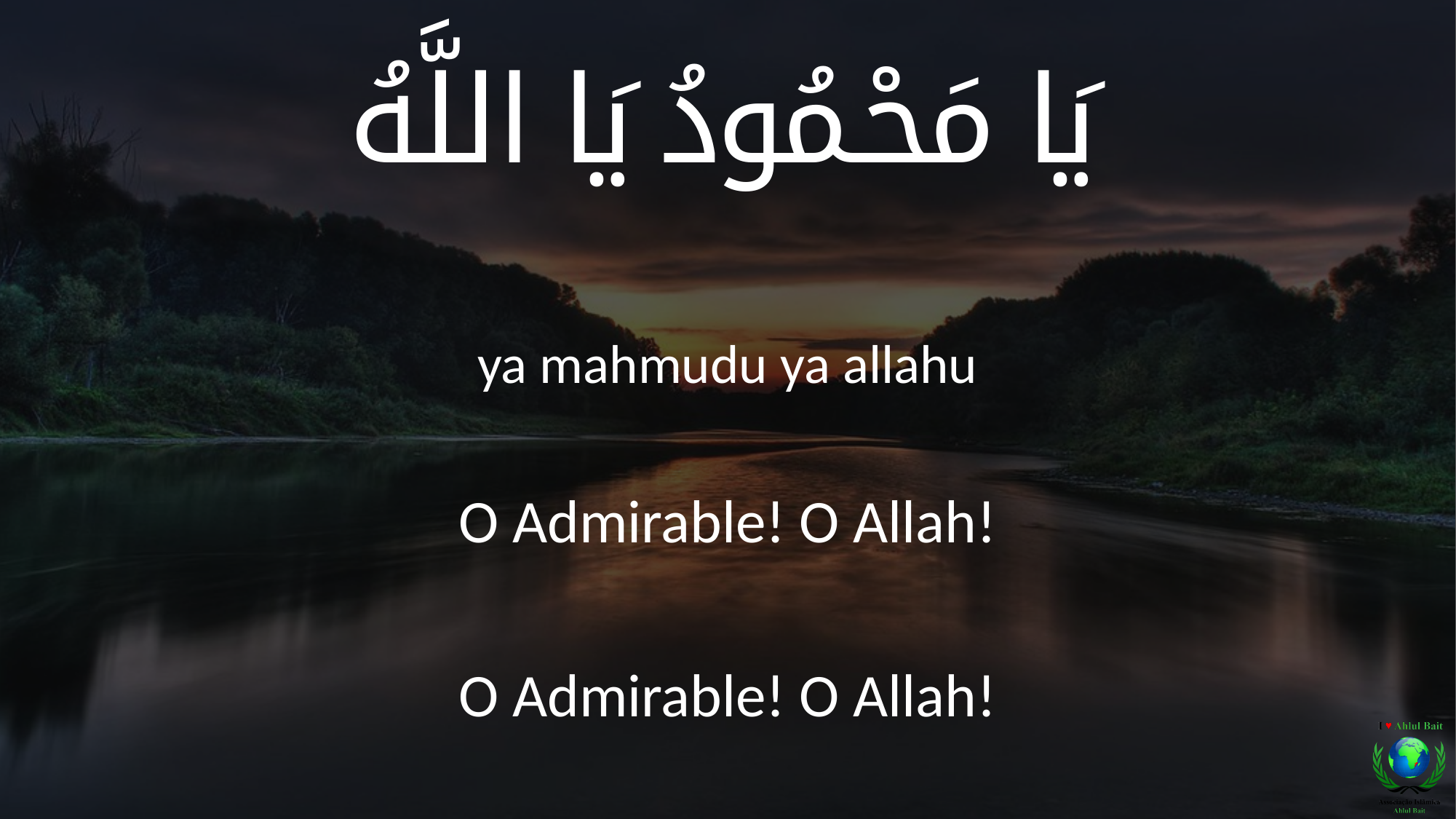

يَا مَحْمُودُ يَا اللَّهُ
ya mahmudu ya allahu
O Admirable! O Allah!
O Admirable! O Allah!